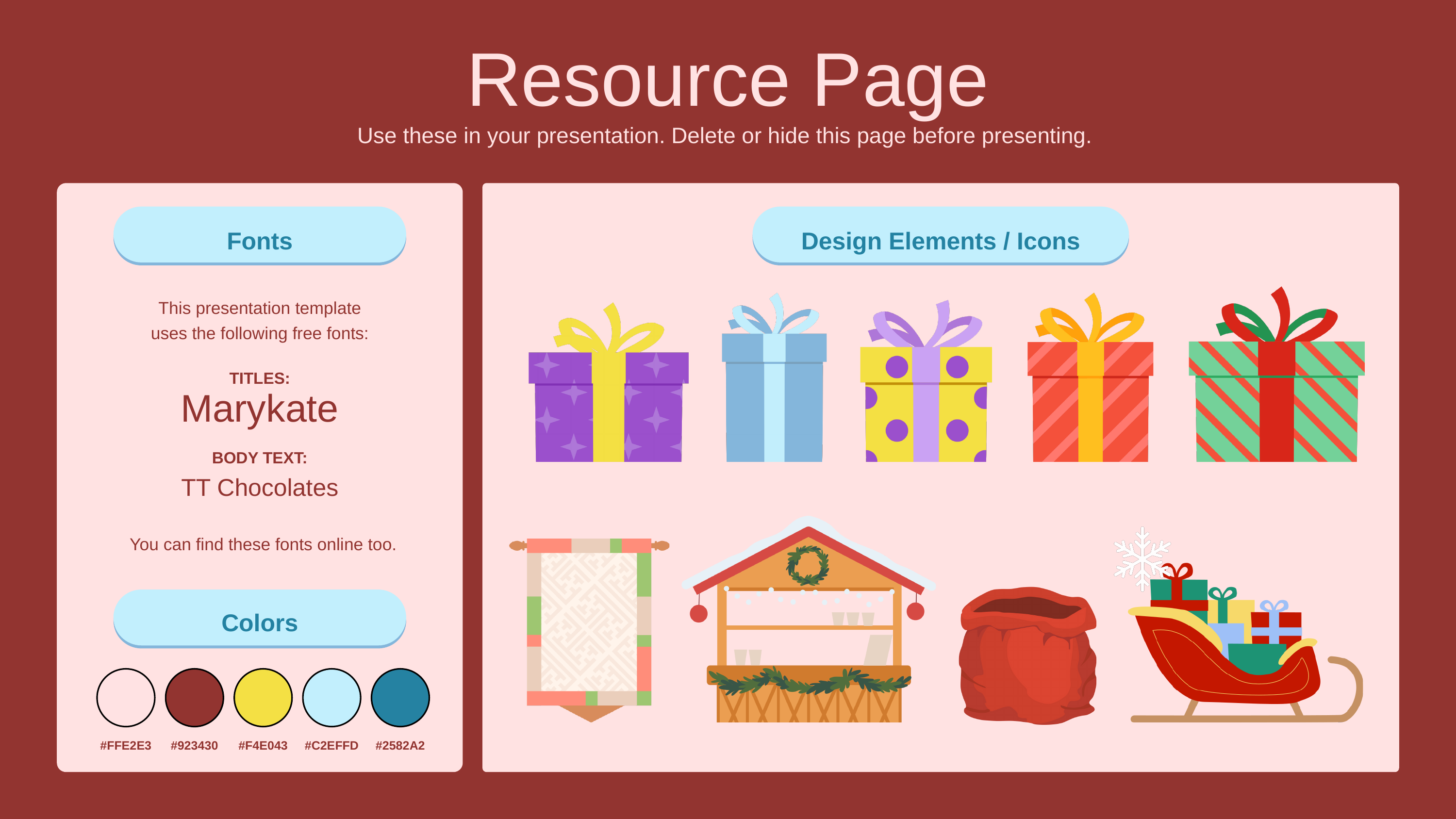

Resource Page
Use these in your presentation. Delete or hide this page before presenting.

Fonts

Design Elements / Icons

This presentation template
uses the following free fonts:

TITLES:
Marykate
BODY TEXT:
TT Chocolates

You can find these fonts online too.

Colors

#FFE2E3
#923430
#F4E043
#C2EFFD
#2582A2